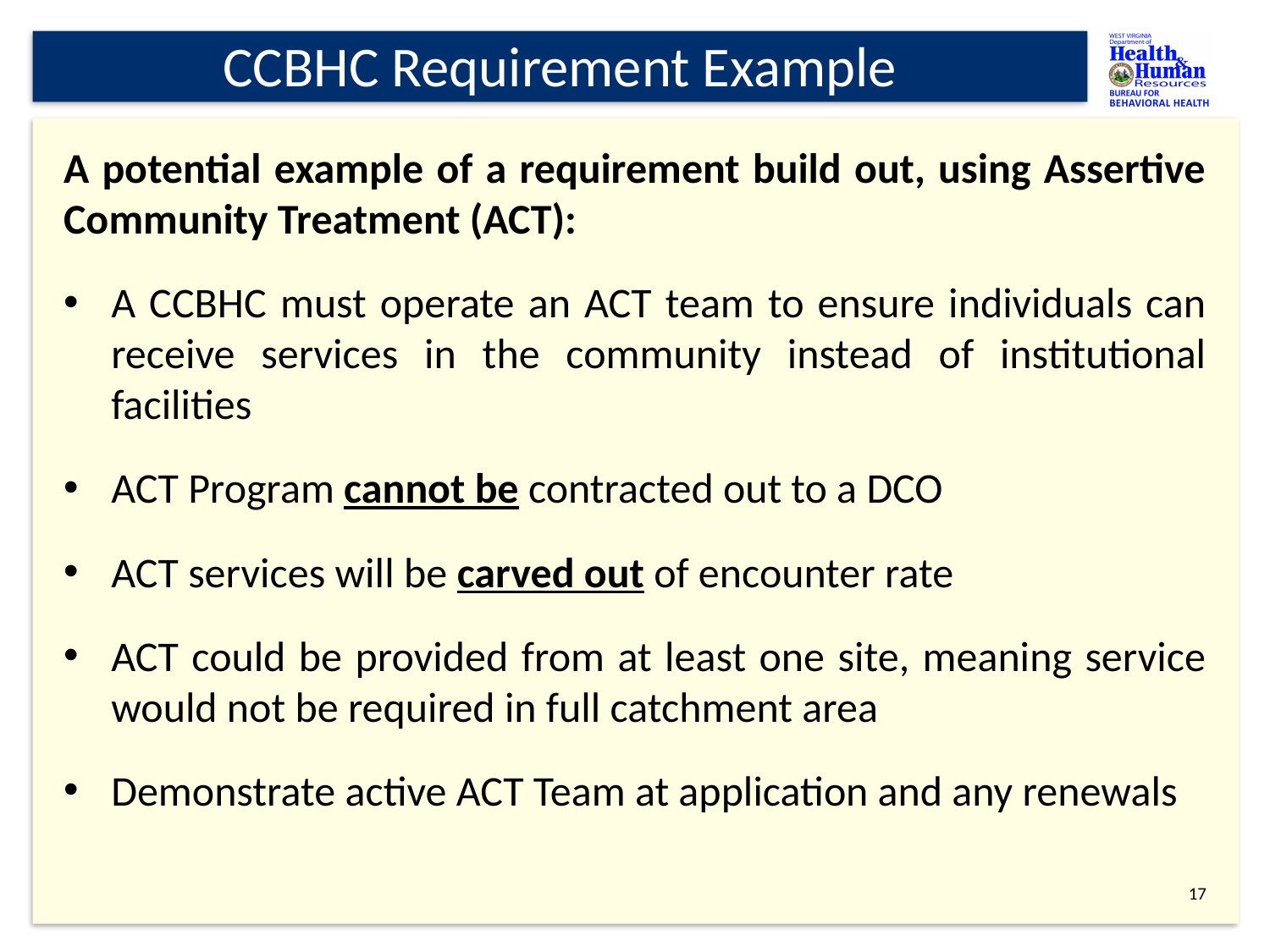

# CCBHC Requirement Example
A potential example of a requirement build out, using Assertive Community Treatment (ACT):

A CCBHC must operate an ACT team to ensure individuals can receive services in the community instead of institutional facilities

ACT Program cannot be contracted out to a DCO

ACT services will be carved out of encounter rate

ACT could be provided from at least one site, meaning service would not be required in full catchment area

Demonstrate active ACT Team at application and any renewals

17